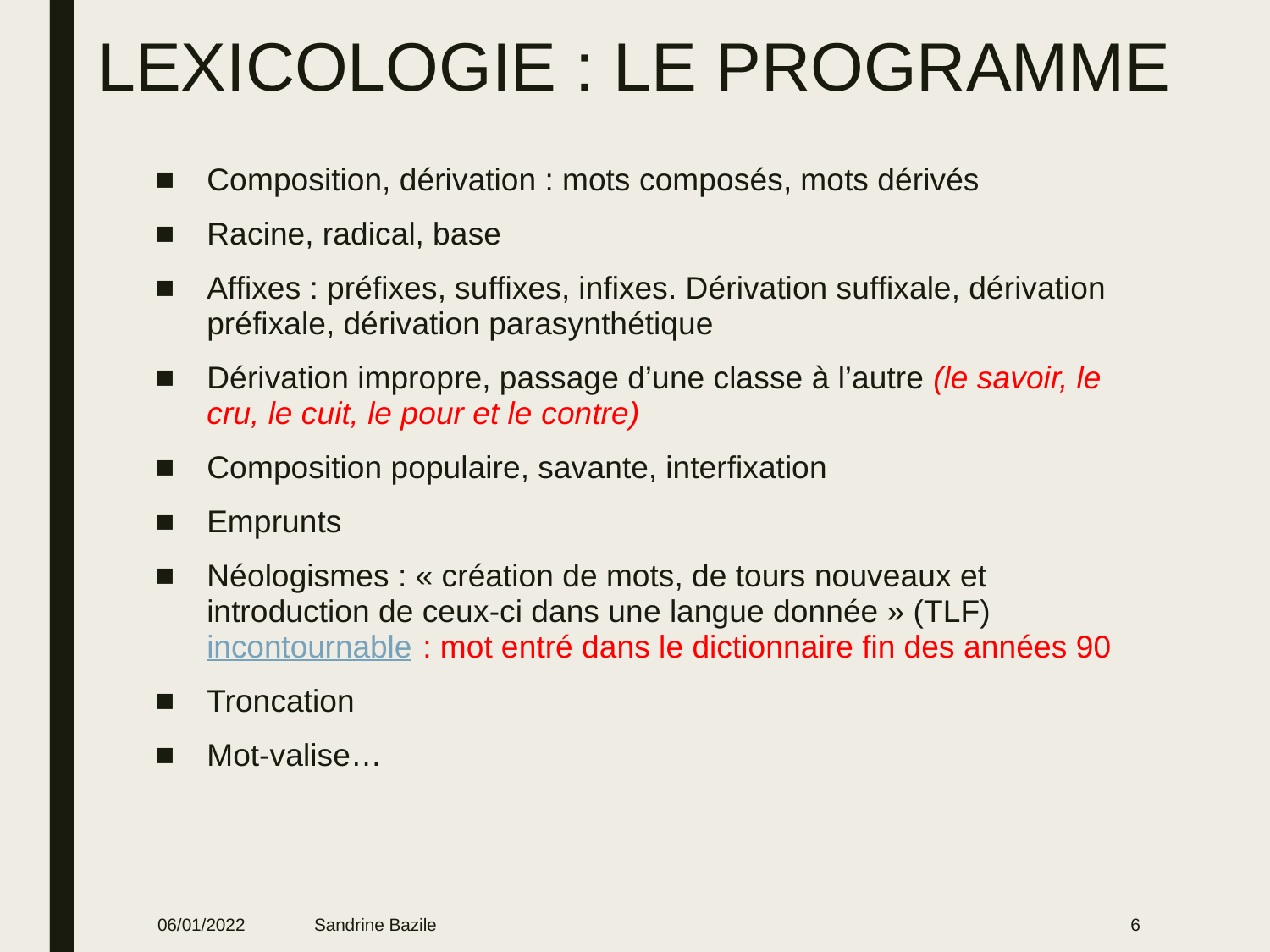

# LEXICOLOGIE : LE PROGRAMME
Composition, dérivation : mots composés, mots dérivés
Racine, radical, base
Affixes : préfixes, suffixes, infixes. Dérivation suffixale, dérivation préfixale, dérivation parasynthétique
Dérivation impropre, passage d’une classe à l’autre (le savoir, le cru, le cuit, le pour et le contre)
Composition populaire, savante, interfixation
Emprunts
Néologismes : « création de mots, de tours nouveaux et introduction de ceux-ci dans une langue donnée » (TLF) incontournable : mot entré dans le dictionnaire fin des années 90
Troncation
Mot-valise…

06/01/2022
Sandrine Bazile
6